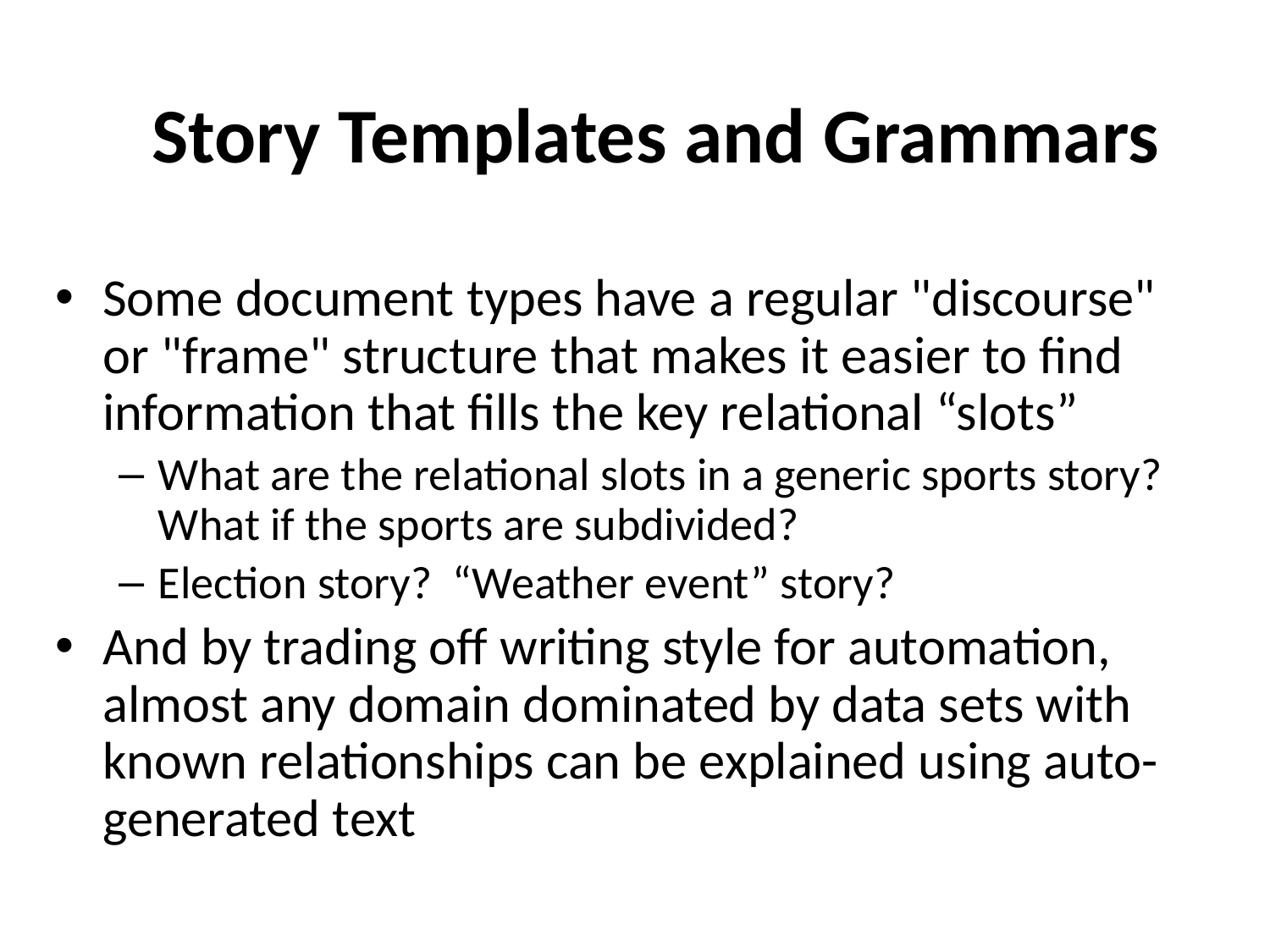

# Story Templates and Grammars
Some document types have a regular "discourse" or "frame" structure that makes it easier to find information that fills the key relational “slots”
What are the relational slots in a generic sports story? What if the sports are subdivided?
Election story?  “Weather event” story?
And by trading off writing style for automation, almost any domain dominated by data sets with known relationships can be explained using auto-generated text